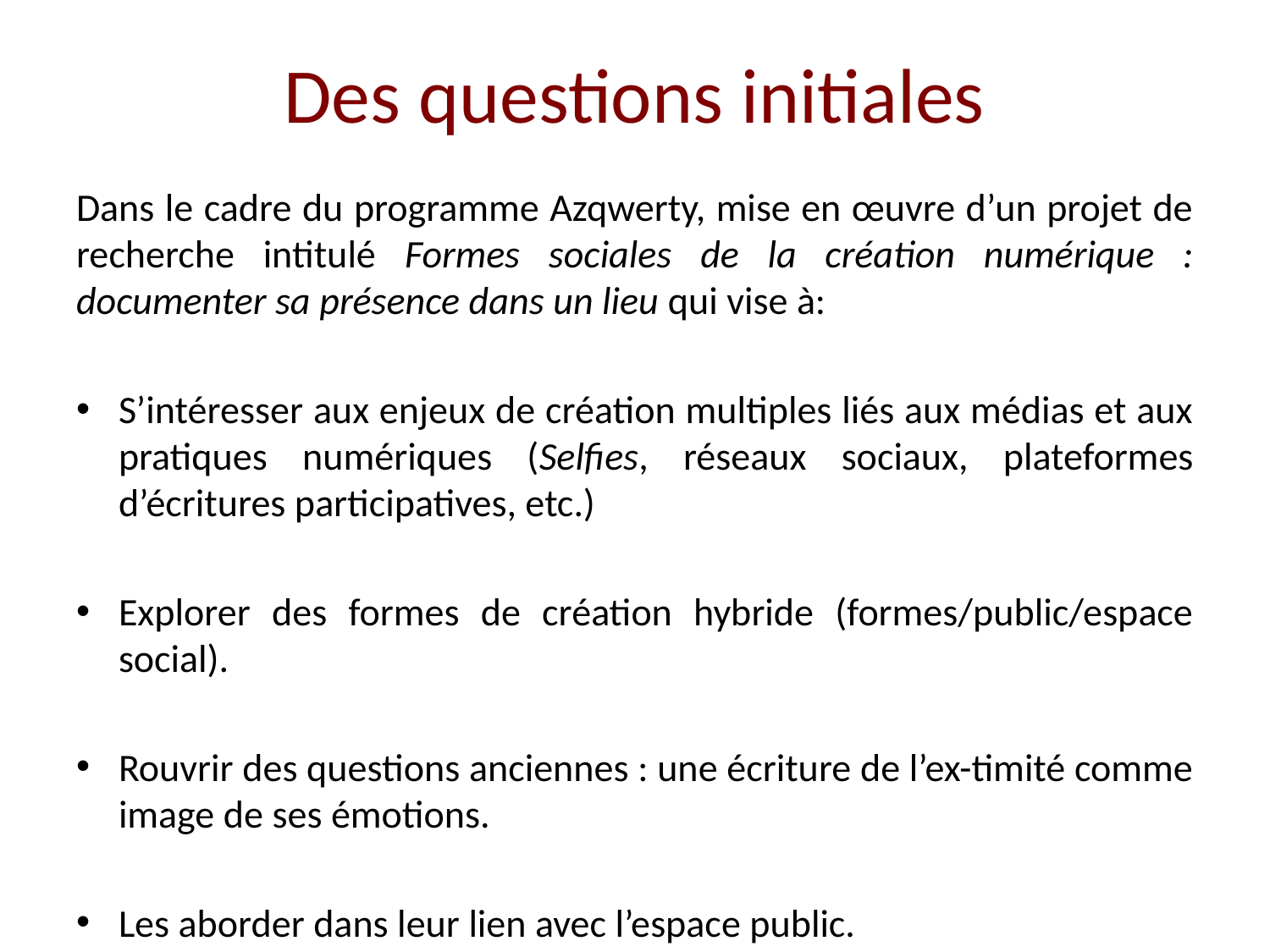

# Des questions initiales
Dans le cadre du programme Azqwerty, mise en œuvre d’un projet de recherche intitulé Formes sociales de la création numérique : documenter sa présence dans un lieu qui vise à:

S’intéresser aux enjeux de création multiples liés aux médias et aux pratiques numériques (Selfies, réseaux sociaux, plateformes d’écritures participatives, etc.)

Explorer des formes de création hybride (formes/public/espace social).

Rouvrir des questions anciennes : une écriture de l’ex-timité comme image de ses émotions.

Les aborder dans leur lien avec l’espace public.